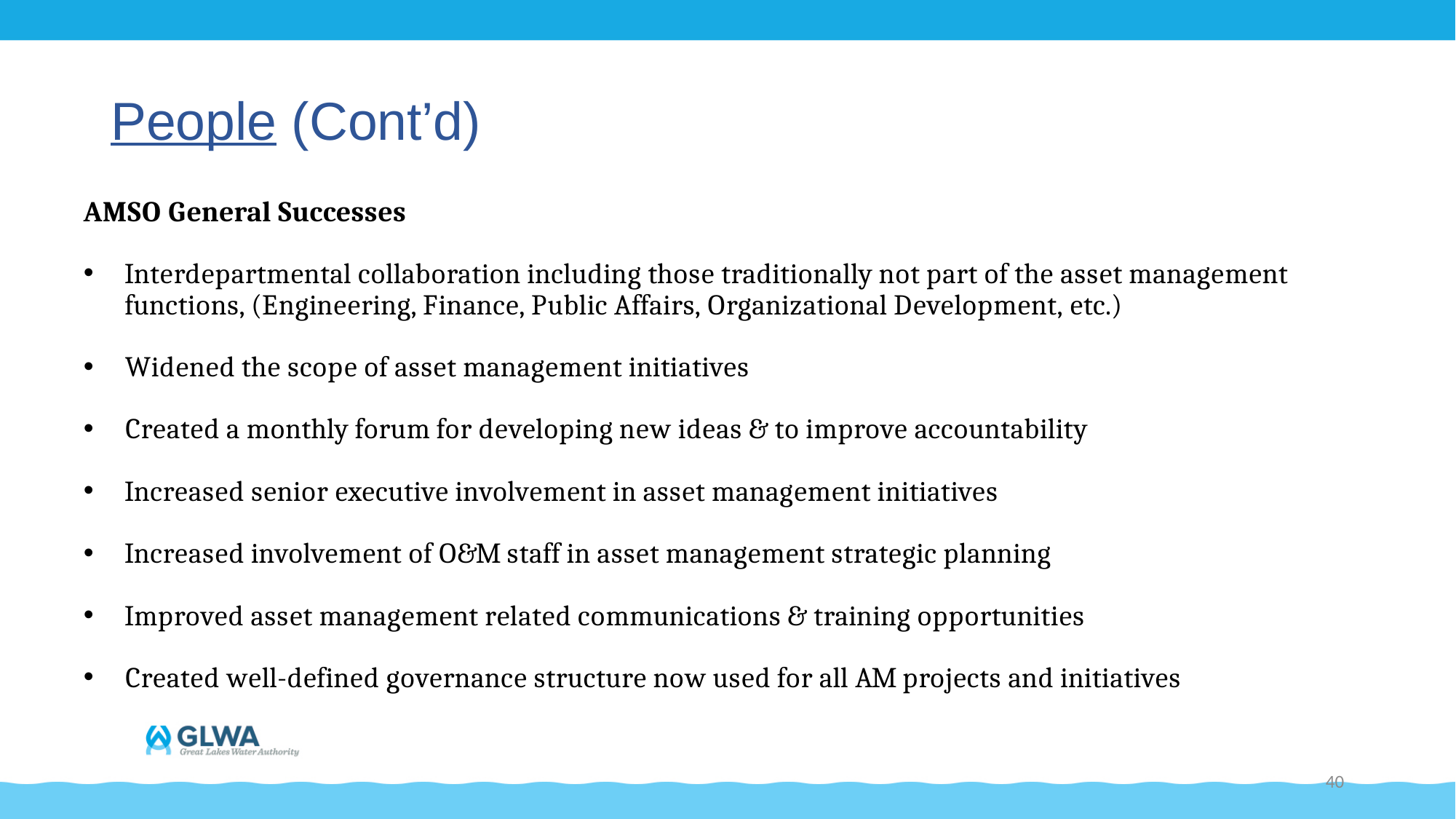

# People (Cont’d)
AMSO General Successes

Interdepartmental collaboration including those traditionally not part of the asset management functions, (Engineering, Finance, Public Affairs, Organizational Development, etc.)

Widened the scope of asset management initiatives

Created a monthly forum for developing new ideas & to improve accountability

Increased senior executive involvement in asset management initiatives

Increased involvement of O&M staff in asset management strategic planning

Improved asset management related communications & training opportunities

Created well-defined governance structure now used for all AM projects and initiatives

40